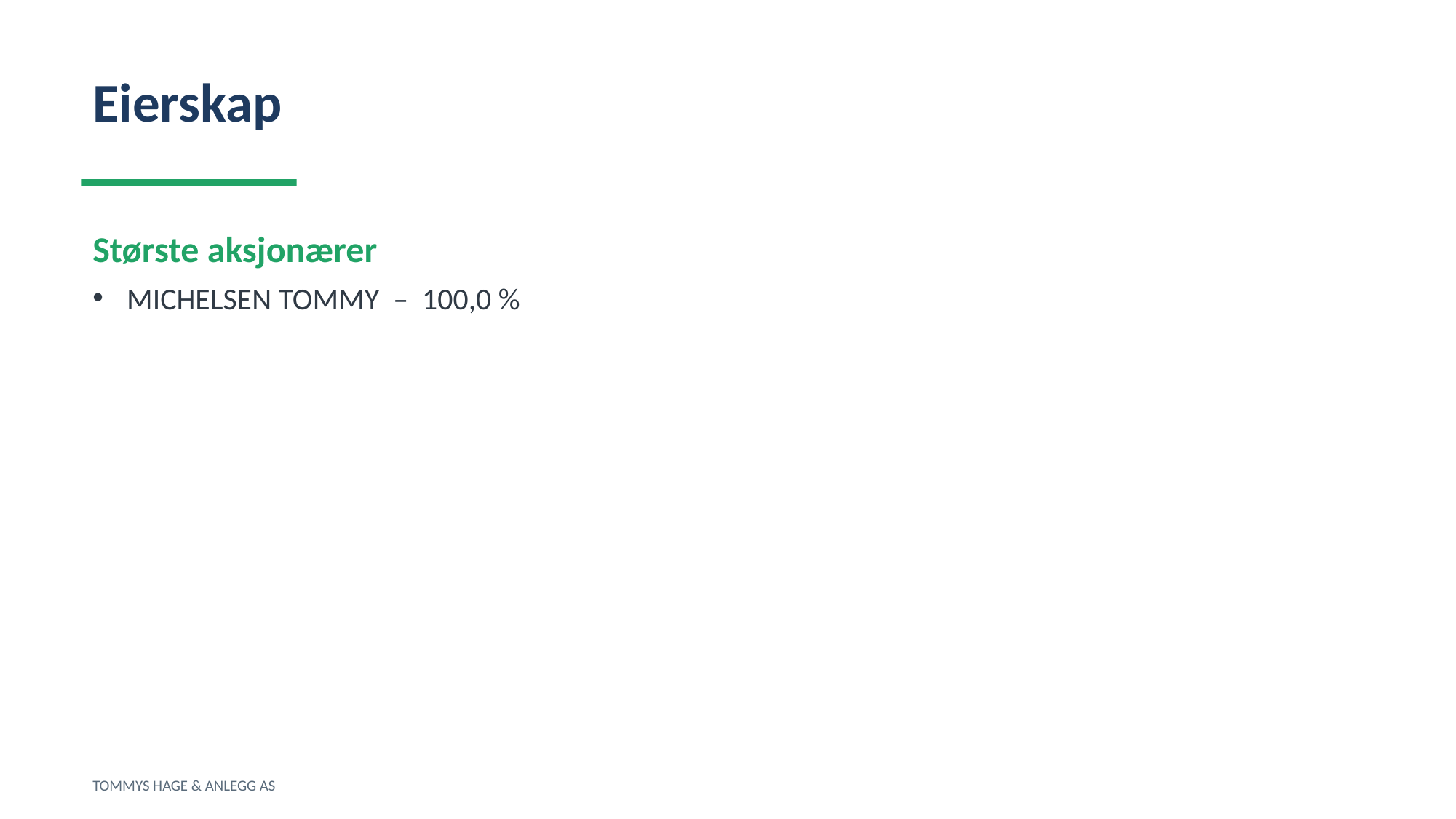

Eierskap

Største aksjonærer
MICHELSEN TOMMY  –  100,0 %
TOMMYS HAGE & ANLEGG AS